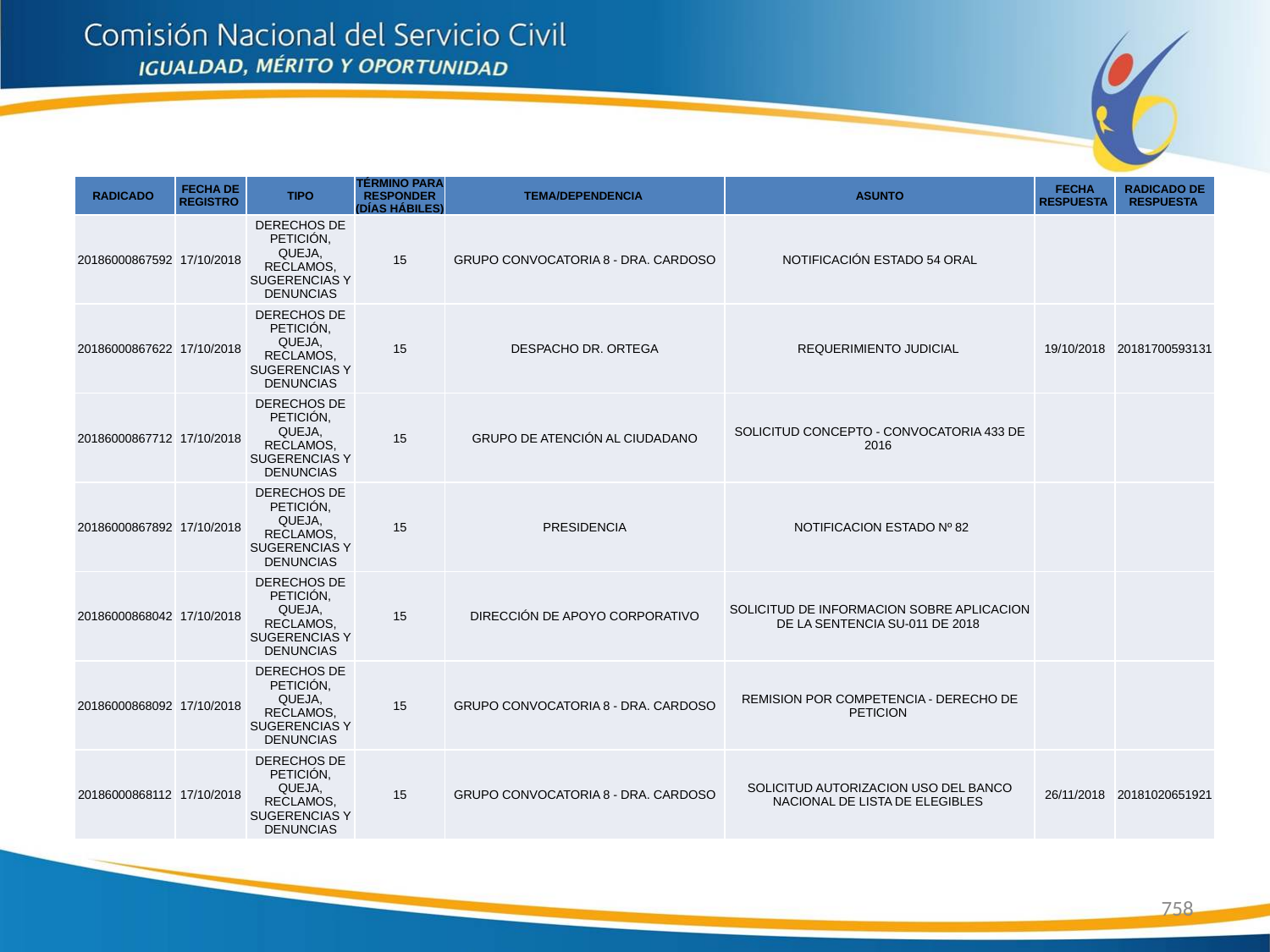

| RADICADO | FECHA DE REGISTRO | TIPO | TÉRMINO PARA RESPONDER (DÍAS HÁBILES) | TEMA/DEPENDENCIA | ASUNTO | FECHA RESPUESTA | RADICADO DE RESPUESTA |
| --- | --- | --- | --- | --- | --- | --- | --- |
| 20186000867592 | 17/10/2018 | DERECHOS DE PETICIÓN, QUEJA, RECLAMOS, SUGERENCIAS Y DENUNCIAS | 15 | GRUPO CONVOCATORIA 8 - DRA. CARDOSO | NOTIFICACIÓN ESTADO 54 ORAL |  |  |
| 20186000867622 | 17/10/2018 | DERECHOS DE PETICIÓN, QUEJA, RECLAMOS, SUGERENCIAS Y DENUNCIAS | 15 | DESPACHO DR. ORTEGA | REQUERIMIENTO JUDICIAL | 19/10/2018 | 20181700593131 |
| 20186000867712 | 17/10/2018 | DERECHOS DE PETICIÓN, QUEJA, RECLAMOS, SUGERENCIAS Y DENUNCIAS | 15 | GRUPO DE ATENCIÓN AL CIUDADANO | SOLICITUD CONCEPTO - CONVOCATORIA 433 DE 2016 |  |  |
| 20186000867892 | 17/10/2018 | DERECHOS DE PETICIÓN, QUEJA, RECLAMOS, SUGERENCIAS Y DENUNCIAS | 15 | PRESIDENCIA | NOTIFICACION ESTADO Nº 82 |  |  |
| 20186000868042 | 17/10/2018 | DERECHOS DE PETICIÓN, QUEJA, RECLAMOS, SUGERENCIAS Y DENUNCIAS | 15 | DIRECCIÓN DE APOYO CORPORATIVO | SOLICITUD DE INFORMACION SOBRE APLICACION DE LA SENTENCIA SU-011 DE 2018 |  |  |
| 20186000868092 | 17/10/2018 | DERECHOS DE PETICIÓN, QUEJA, RECLAMOS, SUGERENCIAS Y DENUNCIAS | 15 | GRUPO CONVOCATORIA 8 - DRA. CARDOSO | REMISION POR COMPETENCIA - DERECHO DE PETICION |  |  |
| 20186000868112 | 17/10/2018 | DERECHOS DE PETICIÓN, QUEJA, RECLAMOS, SUGERENCIAS Y DENUNCIAS | 15 | GRUPO CONVOCATORIA 8 - DRA. CARDOSO | SOLICITUD AUTORIZACION USO DEL BANCO NACIONAL DE LISTA DE ELEGIBLES | 26/11/2018 | 20181020651921 |
758